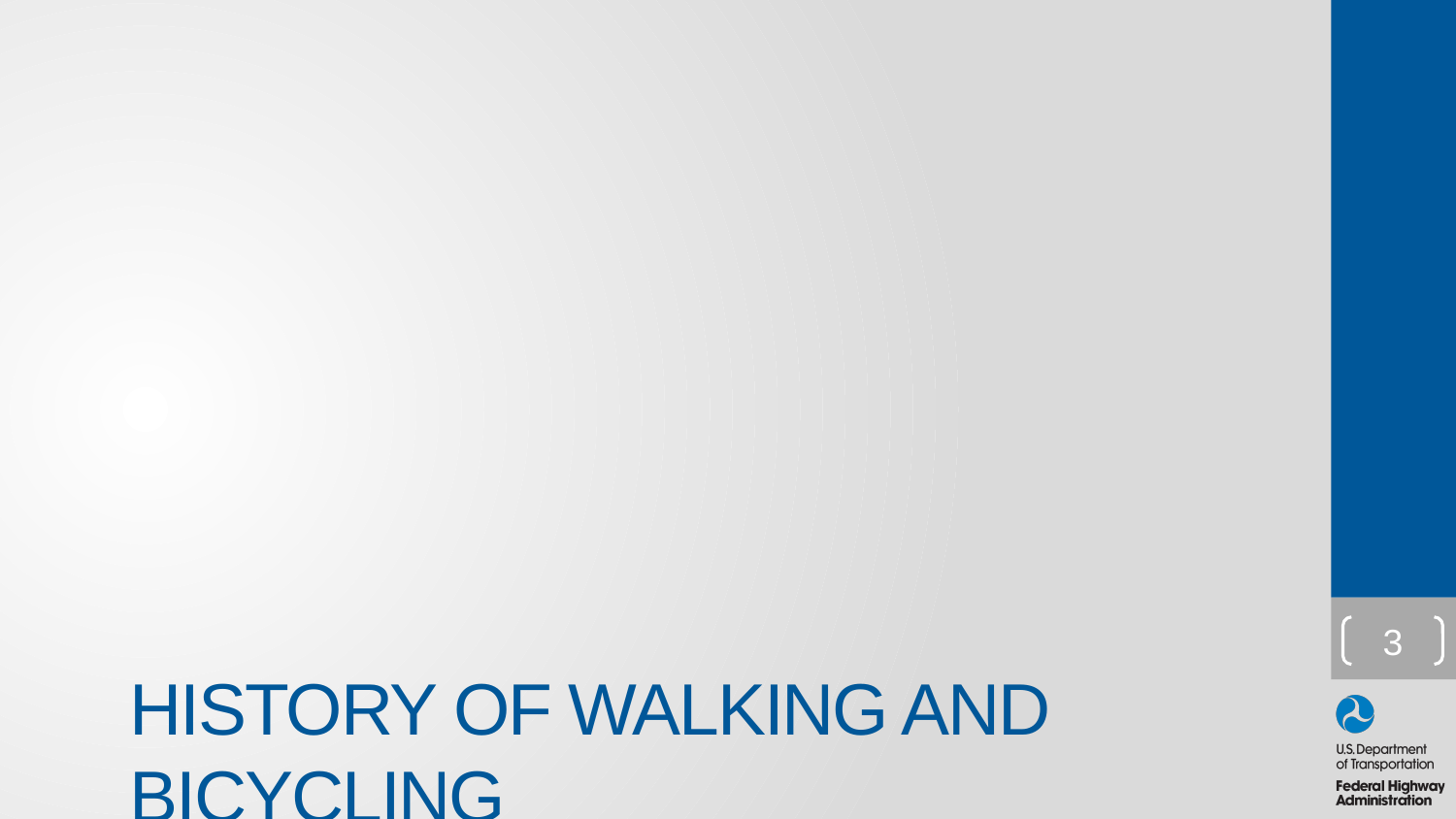

3
# History of Walking and Bicycling